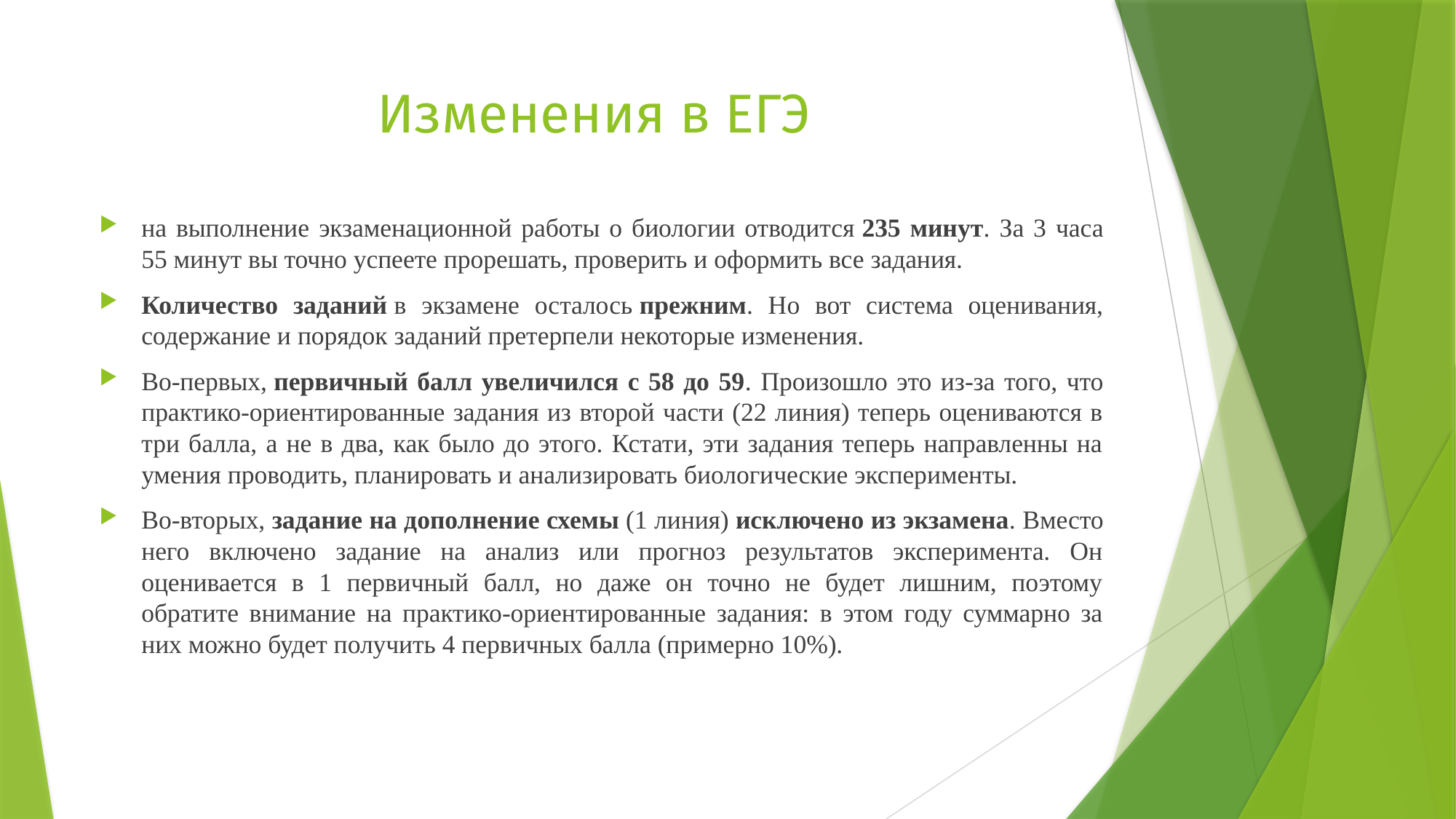

# Изменения в ЕГЭ
на выполнение экзаменационной работы о биологии отводится 235 минут. За 3 часа 55 минут вы точно успеете прорешать, проверить и оформить все задания.
Количество заданий в экзамене осталось прежним. Но вот система оценивания, содержание и порядок заданий претерпели некоторые изменения.
Во-первых, первичный балл увеличился с 58 до 59. Произошло это из-за того, что практико-ориентированные задания из второй части (22 линия) теперь оцениваются в три балла, а не в два, как было до этого. Кстати, эти задания теперь направленны на умения проводить, планировать и анализировать биологические эксперименты.
Во-вторых, задание на дополнение схемы (1 линия) исключено из экзамена. Вместо него включено задание на анализ или прогноз результатов эксперимента. Он оценивается в 1 первичный балл, но даже он точно не будет лишним, поэтому обратите внимание на практико-ориентированные задания: в этом году суммарно за них можно будет получить 4 первичных балла (примерно 10%).